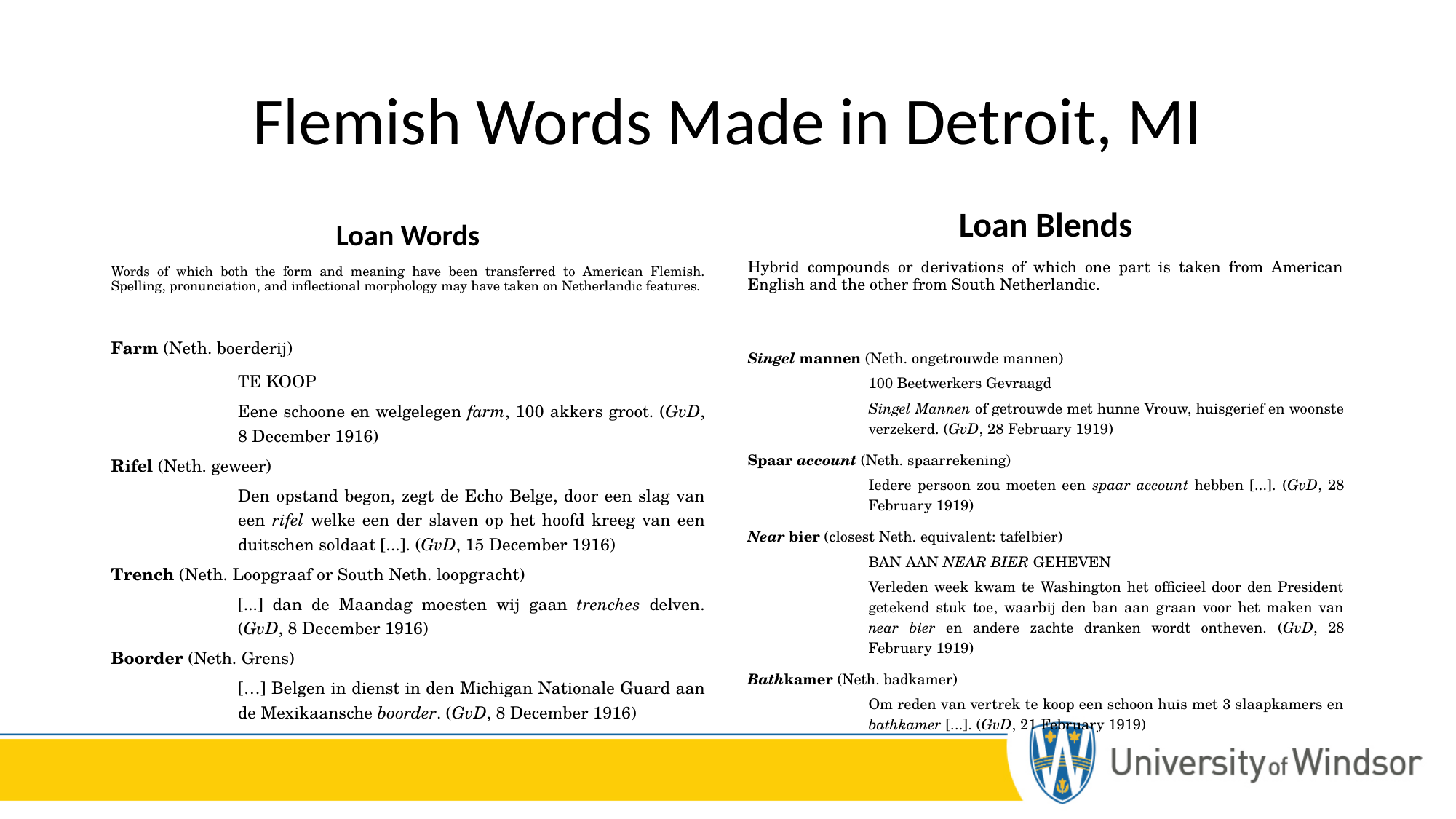

# Flemish Words Made in Detroit, MI
Loan Words
Words of which both the form and meaning have been transferred to American Flemish. Spelling, pronunciation, and inflectional morphology may have taken on Netherlandic features.
Loan Blends
Hybrid compounds or derivations of which one part is taken from American English and the other from South Netherlandic.

Farm (Neth. boerderij)
TE KOOP
Eene schoone en welgelegen farm, 100 akkers groot. (GvD, 8 December 1916)
Rifel (Neth. geweer)
Den opstand begon, zegt de Echo Belge, door een slag van een rifel welke een der slaven op het hoofd kreeg van een duitschen soldaat [...]. (GvD, 15 December 1916)
Trench (Neth. Loopgraaf or South Neth. loopgracht)
[...] dan de Maandag moesten wij gaan trenches delven. (GvD, 8 December 1916)
Boorder (Neth. Grens)
[…] Belgen in dienst in den Michigan Nationale Guard aan de Mexikaansche boorder. (GvD, 8 December 1916)

Singel mannen (Neth. ongetrouwde mannen)
100 Beetwerkers Gevraagd
Singel Mannen of getrouwde met hunne Vrouw, huisgerief en woonste verzekerd. (GvD, 28 February 1919)
Spaar account (Neth. spaarrekening)
Iedere persoon zou moeten een spaar account hebben [...]. (GvD, 28 February 1919)
Near bier (closest Neth. equivalent: tafelbier)
BAN AAN NEAR BIER GEHEVEN
Verleden week kwam te Washington het officieel door den President getekend stuk toe, waarbij den ban aan graan voor het maken van near bier en andere zachte dranken wordt ontheven. (GvD, 28 February 1919)
Bathkamer (Neth. badkamer)
Om reden van vertrek te koop een schoon huis met 3 slaapkamers en bathkamer [...]. (GvD, 21 February 1919)